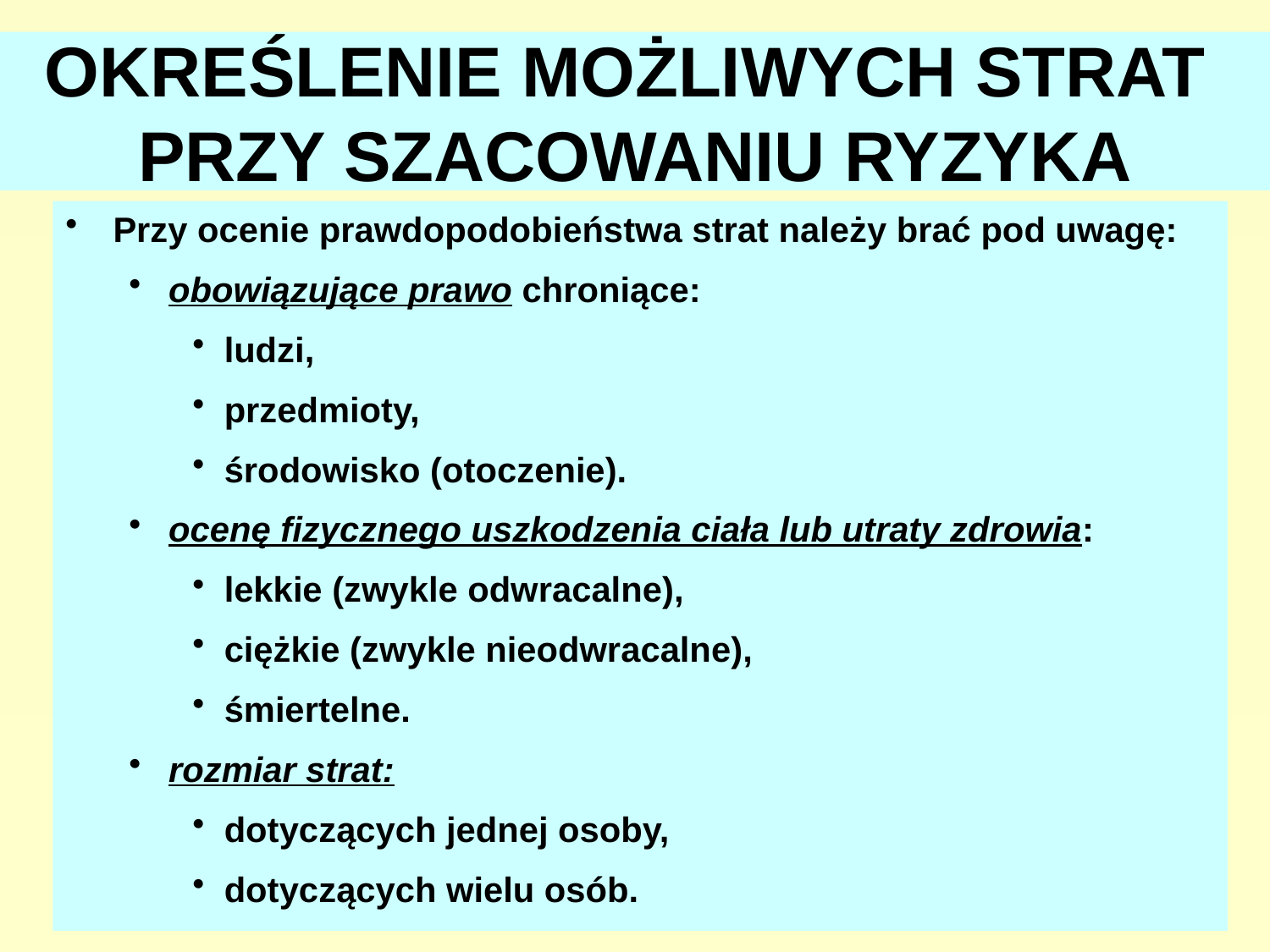

# OKREŚLENIE MOŻLIWYCH STRAT PRZY SZACOWANIU RYZYKA
Przy ocenie prawdopodobieństwa strat należy brać pod uwagę:
obowiązujące prawo chroniące:
ludzi,
przedmioty,
środowisko (otoczenie).
ocenę fizycznego uszkodzenia ciała lub utraty zdrowia:
lekkie (zwykle odwracalne),
ciężkie (zwykle nieodwracalne),
śmiertelne.
rozmiar strat:
dotyczących jednej osoby,
dotyczących wielu osób.